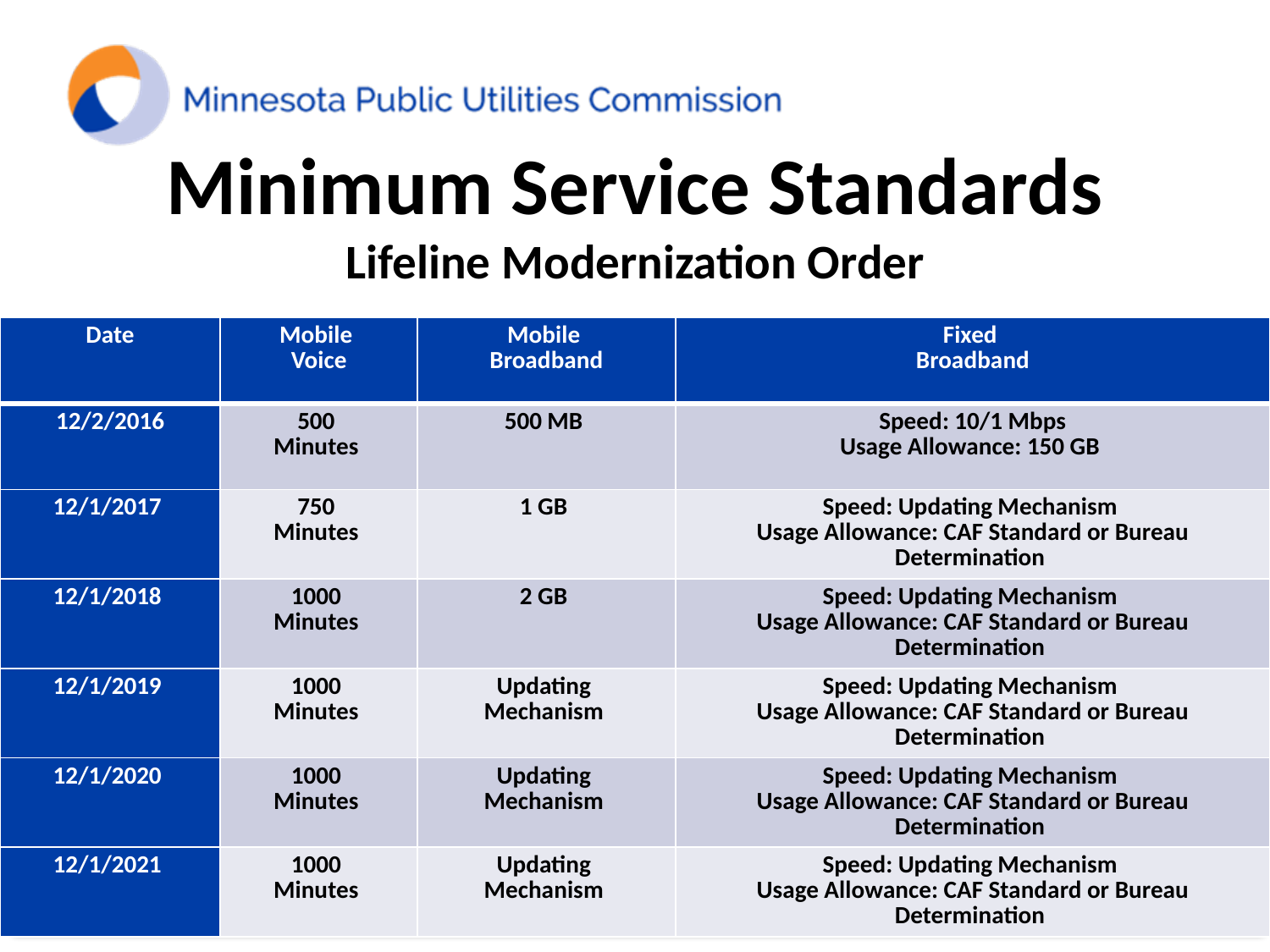

# Minimum Service Standards Lifeline Modernization Order
| Date | Mobile Voice | Mobile Broadband | Fixed Broadband |
| --- | --- | --- | --- |
| 12/2/2016 | 500 Minutes | 500 MB | Speed: 10/1 Mbps Usage Allowance: 150 GB |
| 12/1/2017 | 750 Minutes | 1 GB | Speed: Updating Mechanism Usage Allowance: CAF Standard or Bureau Determination |
| 12/1/2018 | 1000 Minutes | 2 GB | Speed: Updating Mechanism Usage Allowance: CAF Standard or Bureau Determination |
| 12/1/2019 | 1000 Minutes | Updating Mechanism | Speed: Updating Mechanism Usage Allowance: CAF Standard or Bureau Determination |
| 12/1/2020 | 1000 Minutes | Updating Mechanism | Speed: Updating Mechanism Usage Allowance: CAF Standard or Bureau Determination |
| 12/1/2021 | 1000 Minutes | Updating Mechanism | Speed: Updating Mechanism Usage Allowance: CAF Standard or Bureau Determination |
21